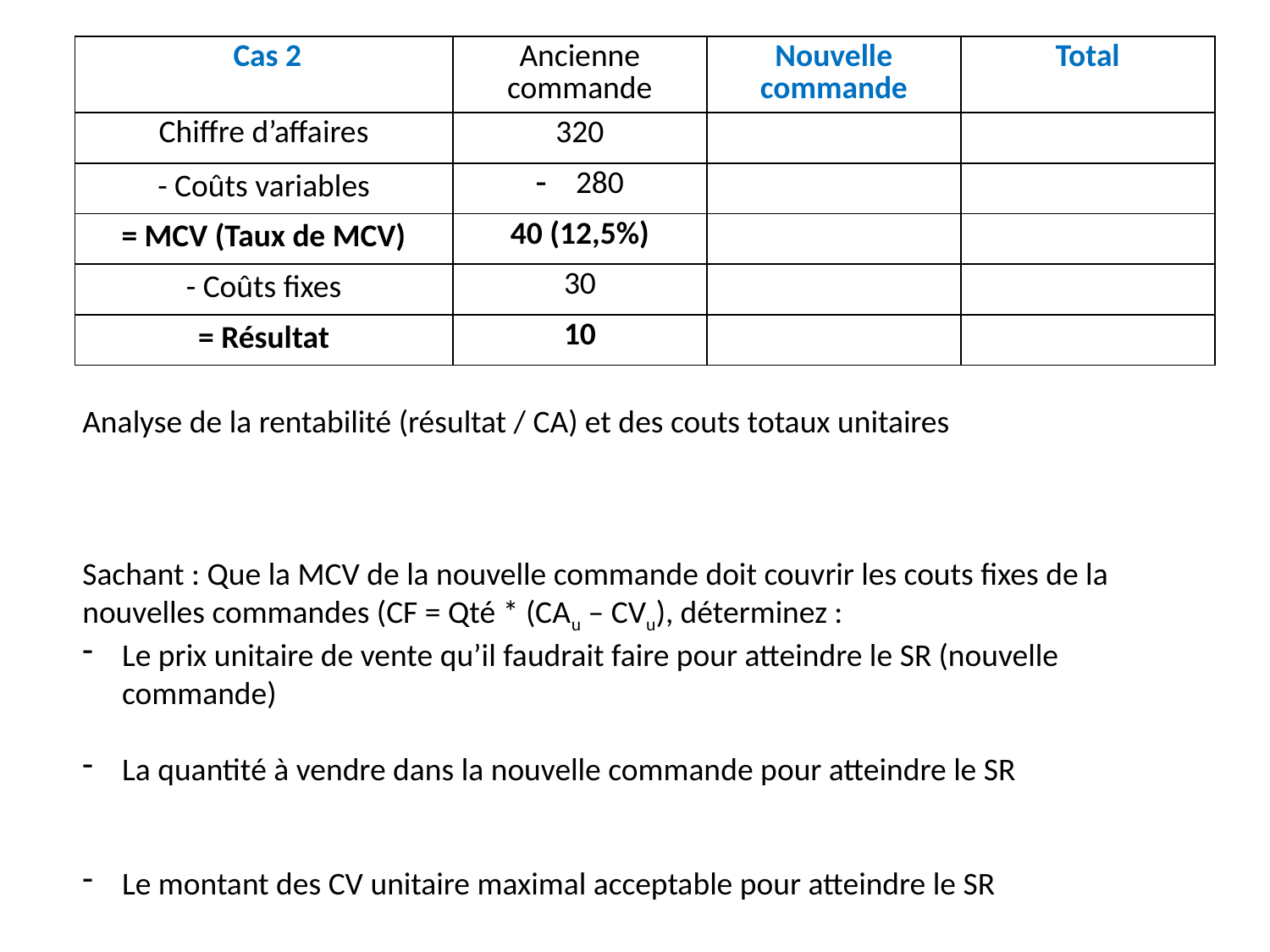

| Cas 2 | Ancienne commande | Nouvelle commande | Total |
| --- | --- | --- | --- |
| Chiffre d’affaires | 320 |  |  |
| - Coûts variables | 280 |  |  |
| = MCV (Taux de MCV) | 40 (12,5%) |  |  |
| - Coûts fixes | 30 |  |  |
| = Résultat | 10 |  |  |
Analyse de la rentabilité (résultat / CA) et des couts totaux unitaires

Sachant : Que la MCV de la nouvelle commande doit couvrir les couts fixes de la nouvelles commandes (CF = Qté * (CAu – CVu), déterminez :
Le prix unitaire de vente qu’il faudrait faire pour atteindre le SR (nouvelle commande)

La quantité à vendre dans la nouvelle commande pour atteindre le SR

Le montant des CV unitaire maximal acceptable pour atteindre le SR